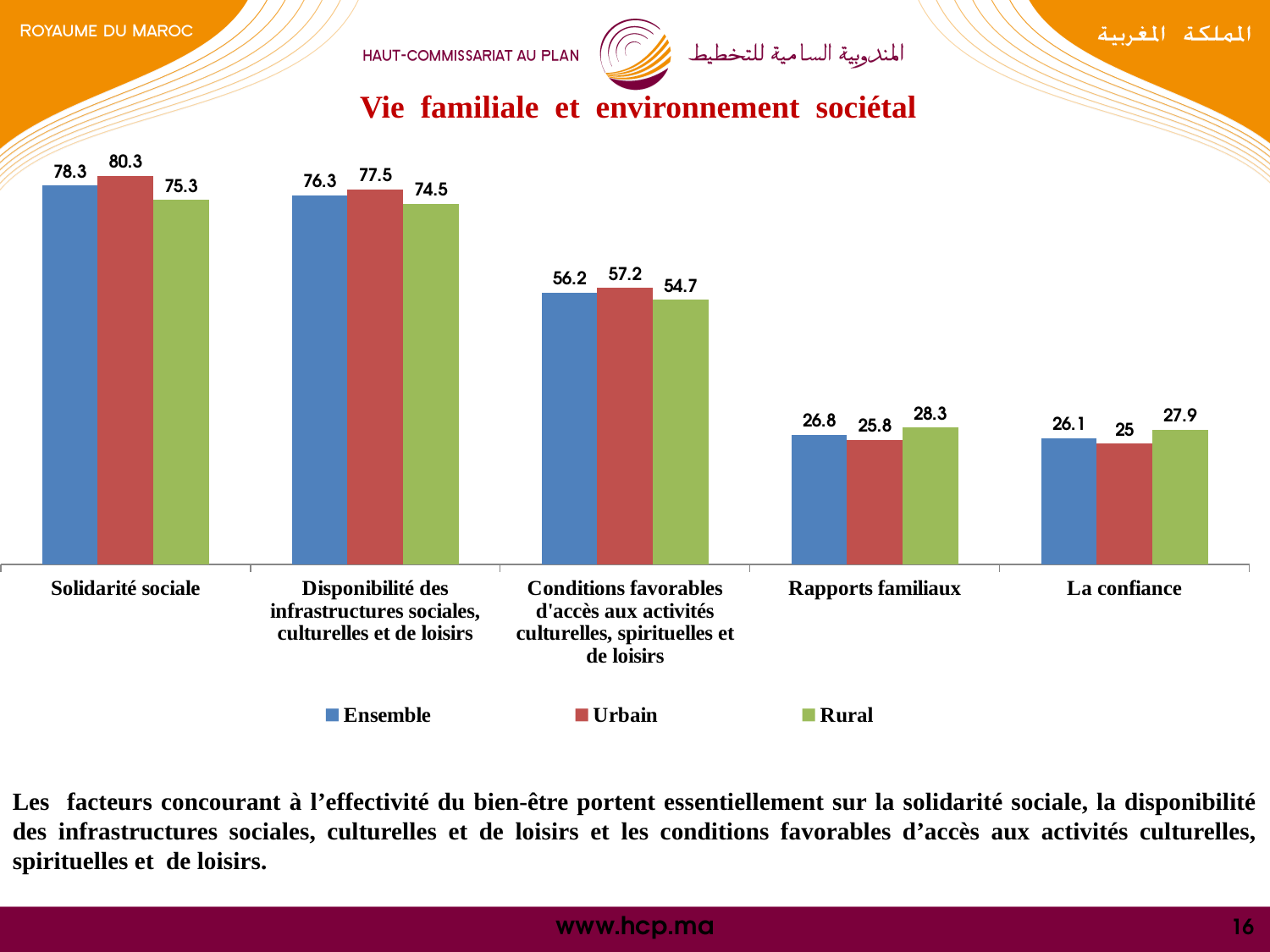

# Vie  familiale  et  environnement  sociétal

### Chart

| Category | Ensemble | Urbain | Rural |
|---|---|---|---|
| Solidarité sociale | 78.3 | 80.3 | 75.3 |
| Disponibilité des infrastructures sociales, culturelles et de loisirs | 76.3 | 77.5 | 74.5 |
| Conditions favorables d'accès aux activités culturelles, spirituelles et de loisirs | 56.2 | 57.2 | 54.7 |
| Rapports familiaux | 26.8 | 25.8 | 28.3 |
| La confiance | 26.1 | 25.0 | 27.9 |
Les  facteurs concourant à l’effectivité du bien-être portent essentiellement sur la solidarité sociale, la disponibilité des infrastructures sociales, culturelles et de loisirs et les conditions favorables d’accès aux activités culturelles, spirituelles et  de loisirs.
16